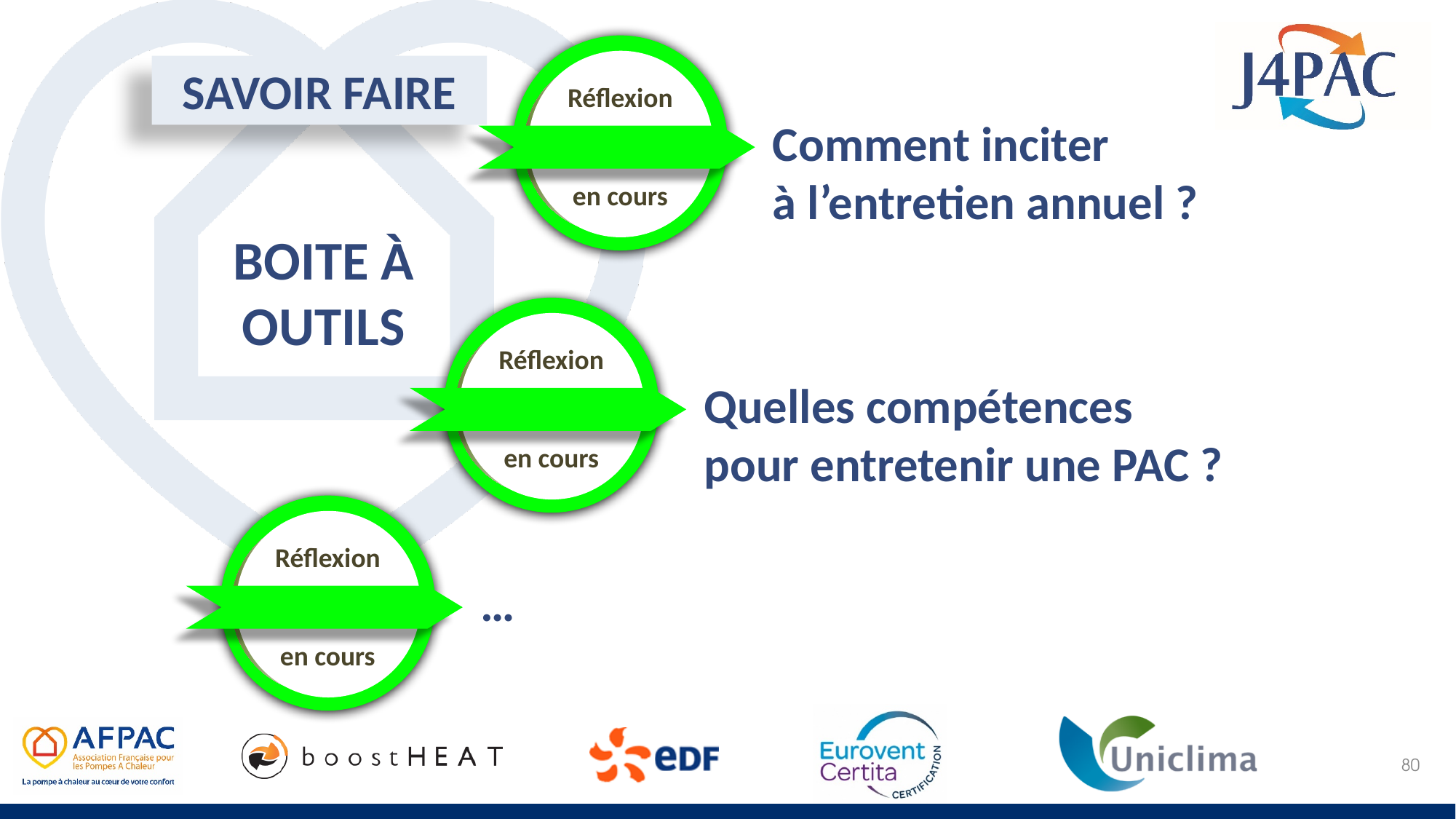

Réflexion

en cours
MATÉRIEL CERTIFIÉ

SAVOIR FAIRE
Comment inciter
à l’entretien annuel ?
BOITE À
OUTILS

Réflexion

en cours
MATÉRIEL CERTIFIÉ

Quelles compétences
pour entretenir une PAC ?

Réflexion

en cours
MATÉRIEL CERTIFIÉ

…
80